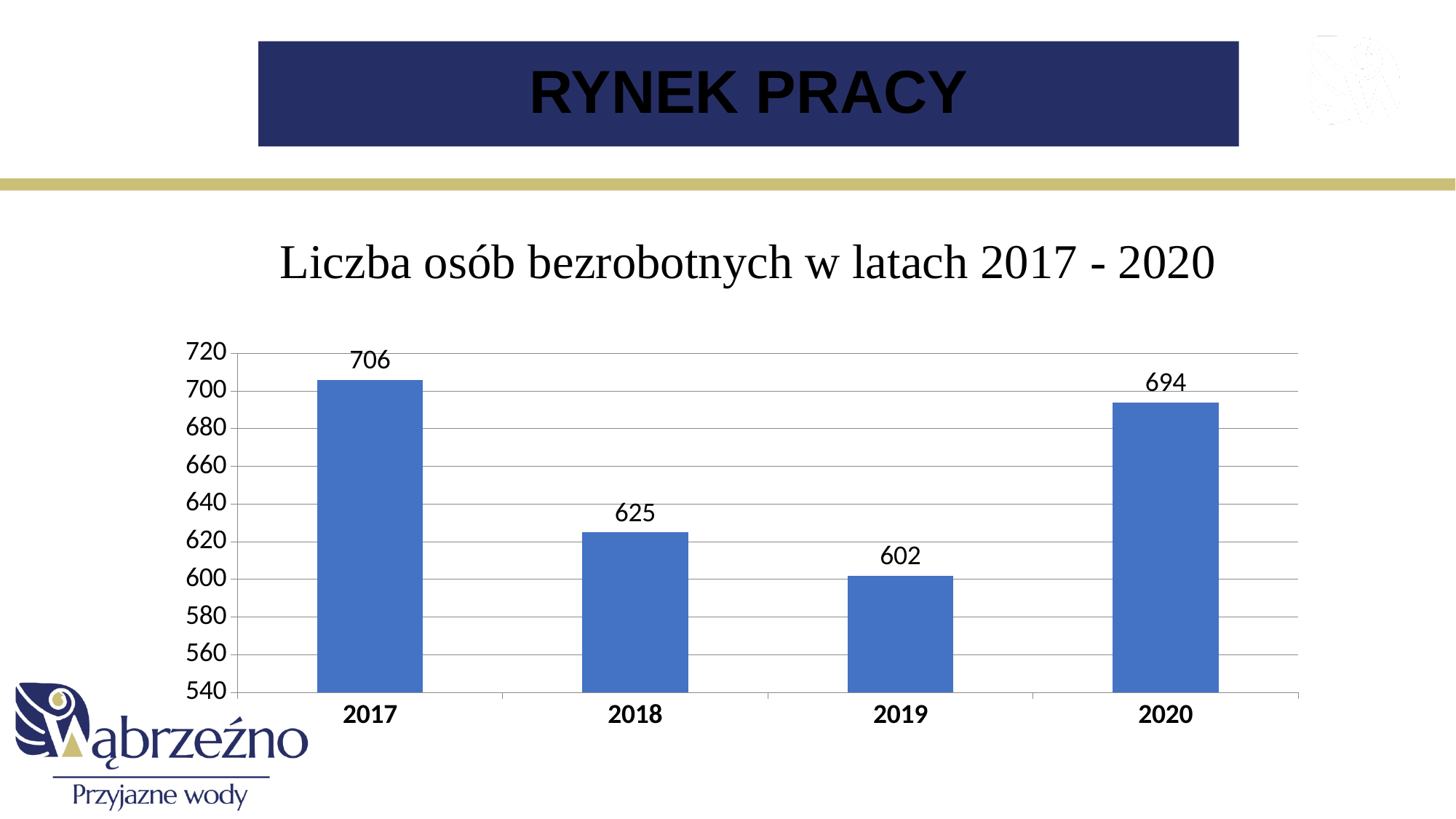

# RYNEK PRACY
Liczba osób bezrobotnych w latach 2017 - 2020

### Chart

| Category | Liczba osób bezrobotnych (w os.) |
|---|---|
| 2017 | 706.0 |
| 2018 | 625.0 |
| 2019 | 602.0 |
| 2020 | 694.0 |